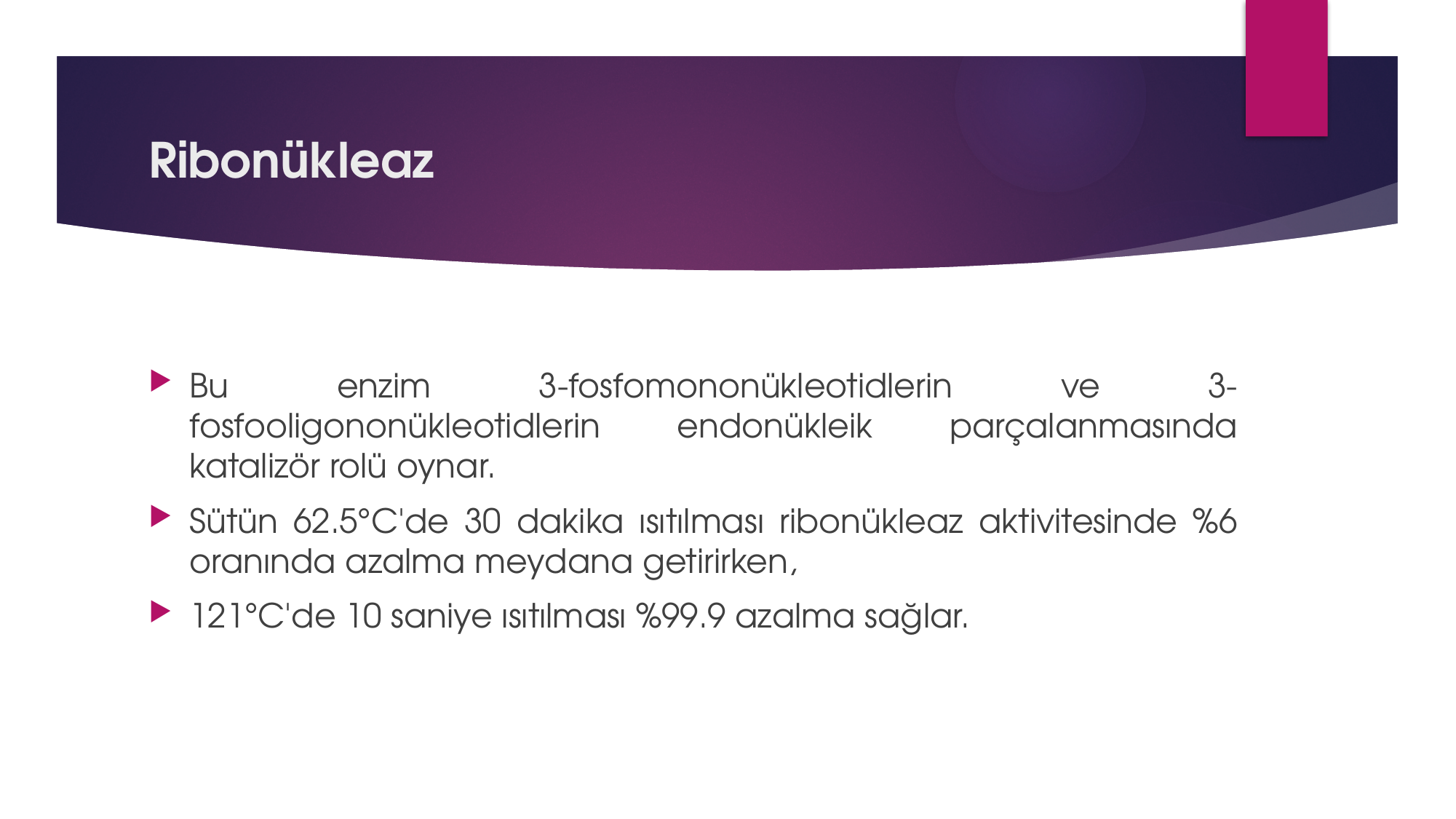

# Ribonükleaz

Bu enzim 3-fosfomononükleotidlerin ve 3-fosfooligononükleotidlerin endonükleik parçalanmasında katalizör rolü oynar.
Sütün 62.5°C'de 30 dakika ısıtılması ribonükleaz aktivitesinde %6 oranında azalma meydana getirirken,
121°C'de 10 saniye ısıtılması %99.9 azalma sağlar.